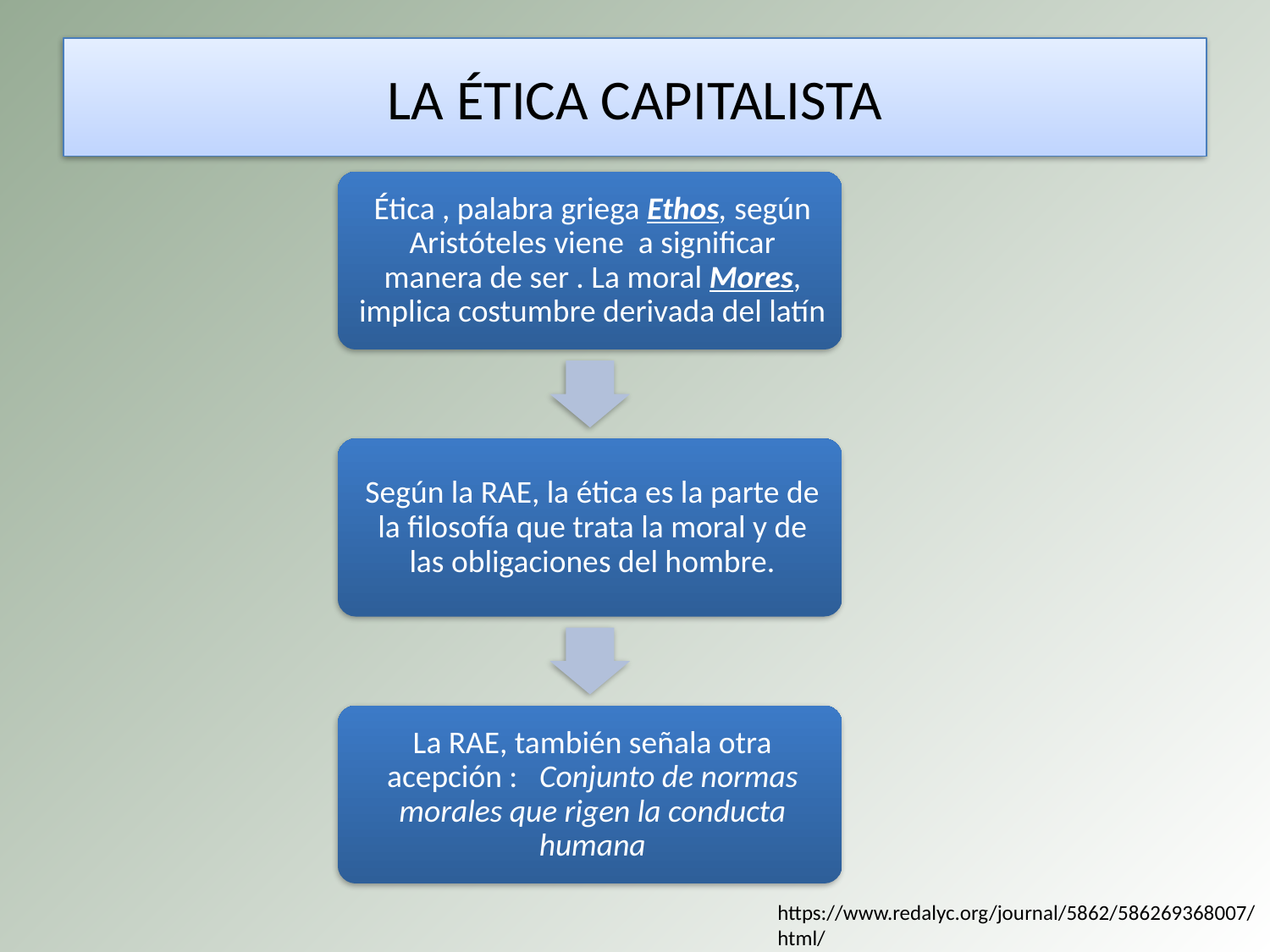

# LA ÉTICA CAPITALISTA
Ética , palabra griega Ethos, según Aristóteles viene  a significar manera de ser . La moral Mores, implica costumbre derivada del latín

Según la RAE, la ética es la parte de la filosofía que trata la moral y de las obligaciones del hombre.

La RAE, también señala otra acepción :   Conjunto de normas morales que rigen la conducta humana
https://www.redalyc.org/journal/5862/586269368007/html/